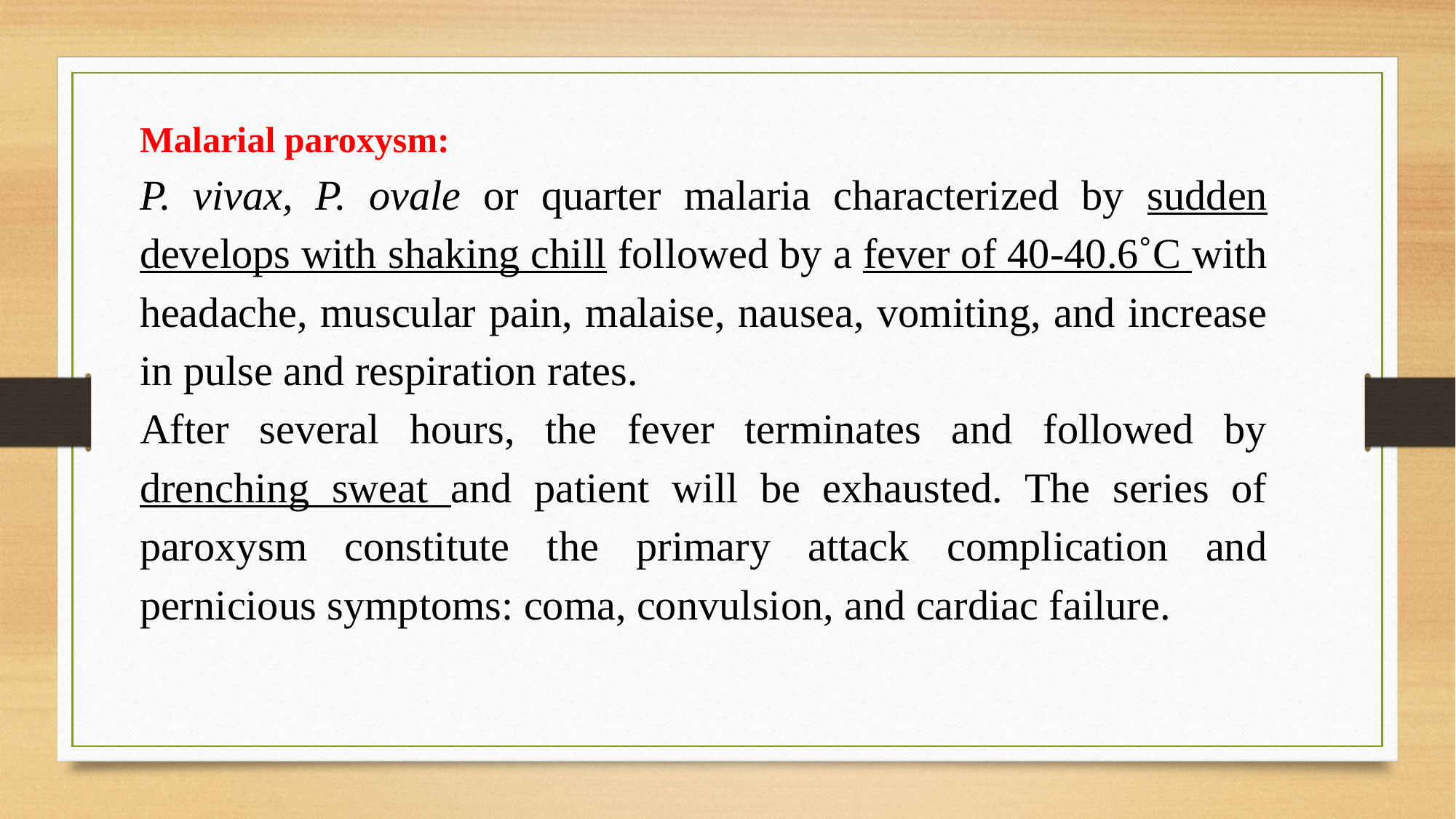

Malarial paroxysm:
P. vivax, P. ovale or quarter malaria characterized by sudden develops with shaking chill followed by a fever of 40-40.6˚C with headache, muscular pain, malaise, nausea, vomiting, and increase in pulse and respiration rates.
After several hours, the fever terminates and followed by drenching sweat and patient will be exhausted. The series of paroxysm constitute the primary attack complication and pernicious symptoms: coma, convulsion, and cardiac failure.